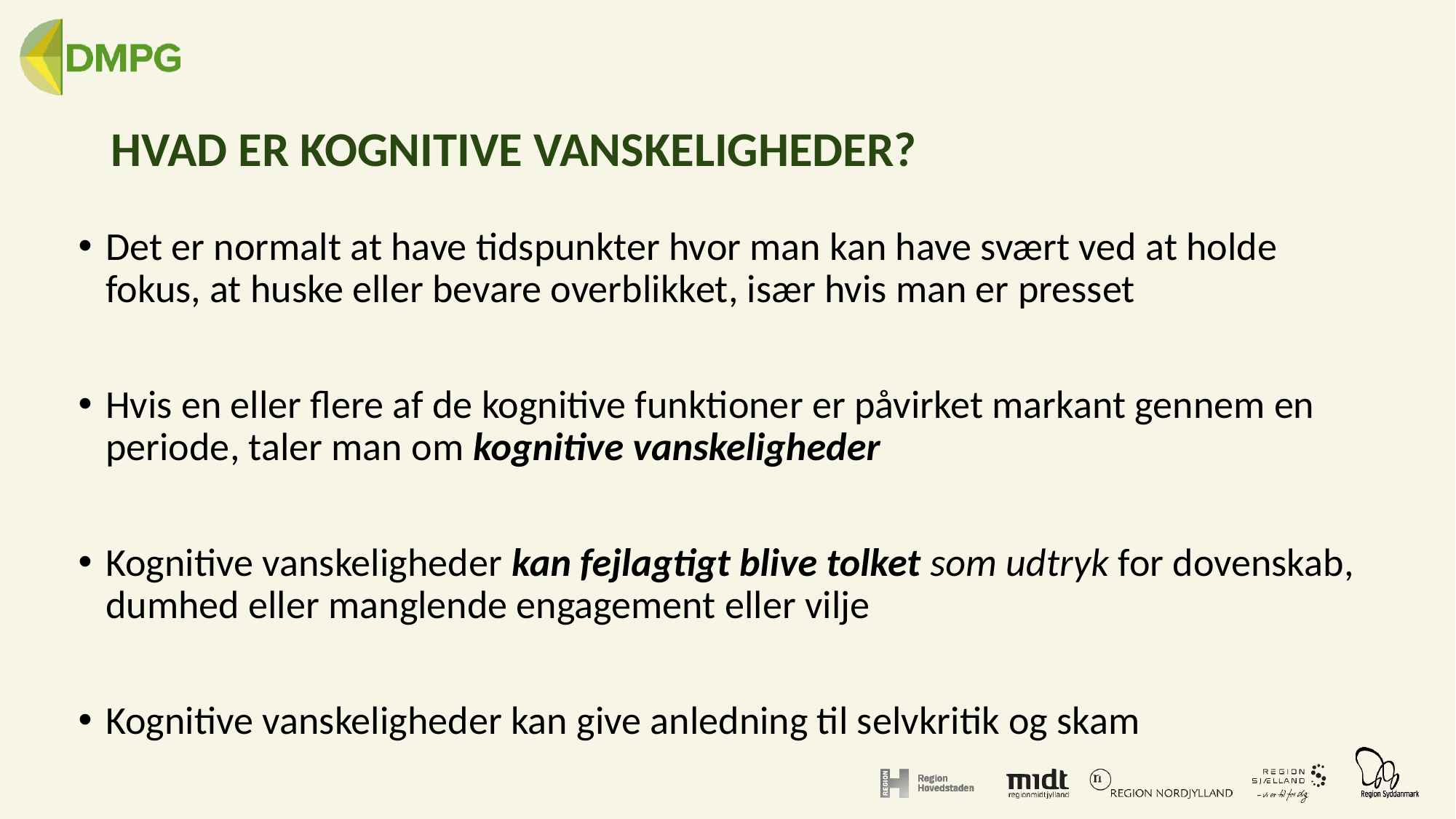

# HVAD ER KOGNITIVE VANSKELIGHEDER?
Det er normalt at have tidspunkter hvor man kan have svært ved at holde fokus, at huske eller bevare overblikket, især hvis man er presset

Hvis en eller flere af de kognitive funktioner er påvirket markant gennem en periode, taler man om kognitive vanskeligheder

Kognitive vanskeligheder kan fejlagtigt blive tolket som udtryk for dovenskab, dumhed eller manglende engagement eller vilje

Kognitive vanskeligheder kan give anledning til selvkritik og skam